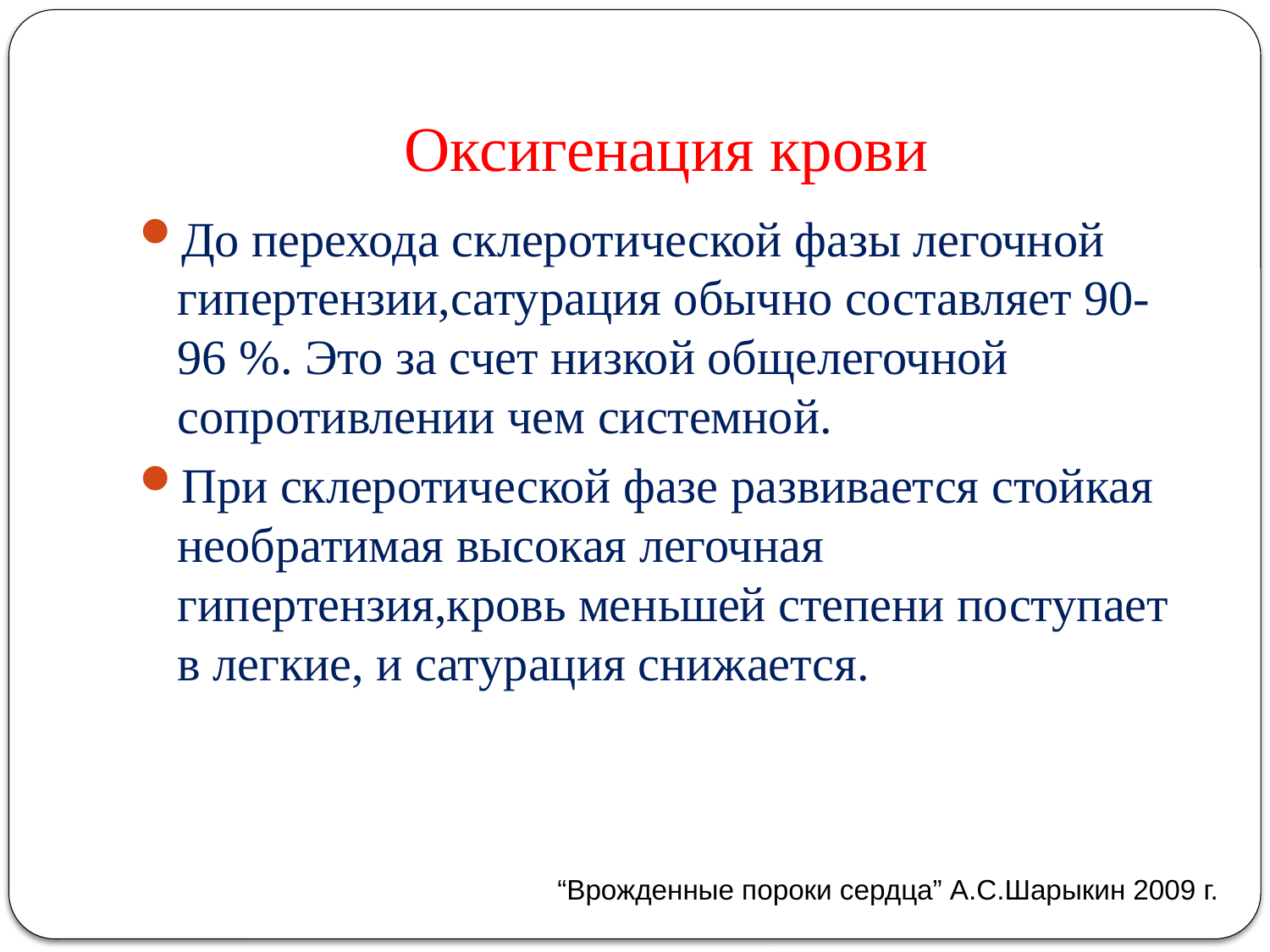

# Оксигенация крови
До перехода склеротической фазы легочной гипертензии,сатурация обычно составляет 90-96 %. Это за счет низкой общелегочной сопротивлении чем системной.
При склеротической фазе развивается стойкая необратимая высокая легочная гипертензия,кровь меньшей степени поступает в легкие, и сатурация снижается.
“Врожденные пороки сердца” А.С.Шарыкин 2009 г.